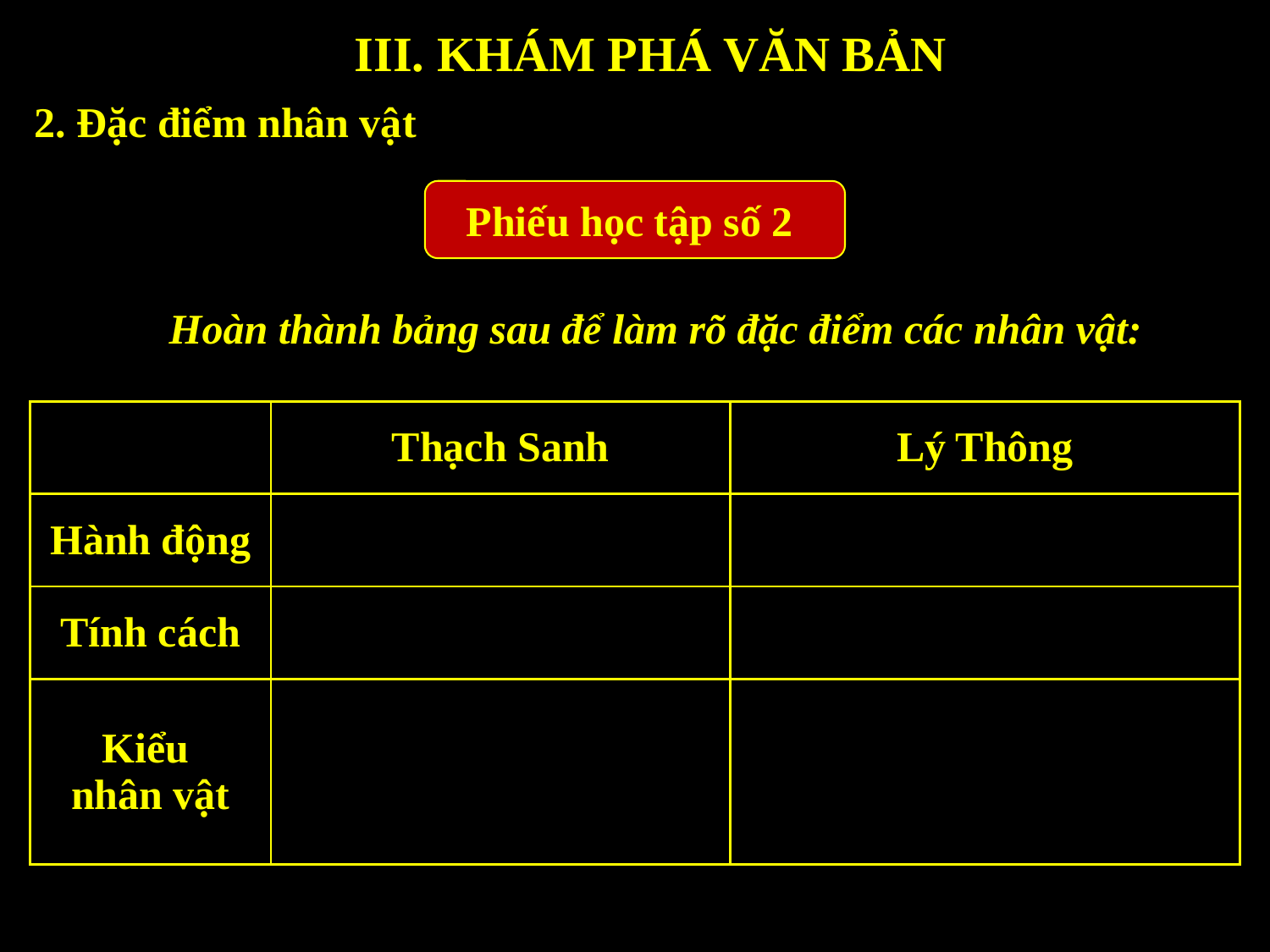

III. KHÁM PHÁ VĂN BẢN
2. Đặc điểm nhân vật
Phiếu học tập số 2
Hoàn thành bảng sau để làm rõ đặc điểm các nhân vật:
|  | Thạch Sanh | Lý Thông |
| --- | --- | --- |
| Hành động |  |  |
| Tính cách |  |  |
| Kiểu nhân vật |  |  |